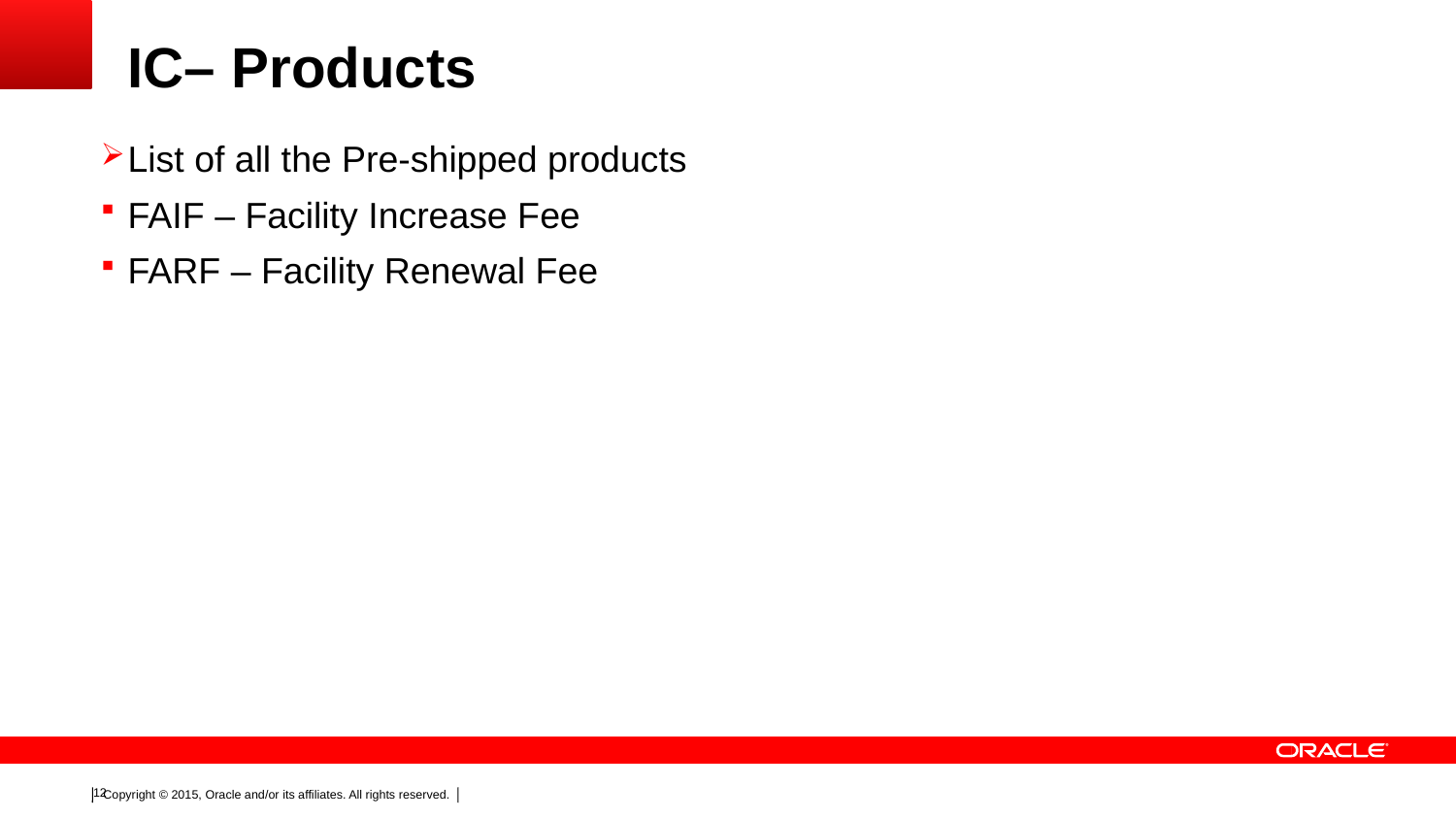

# IC– Products
List of all the Pre-shipped products
FAIF – Facility Increase Fee
FARF – Facility Renewal Fee